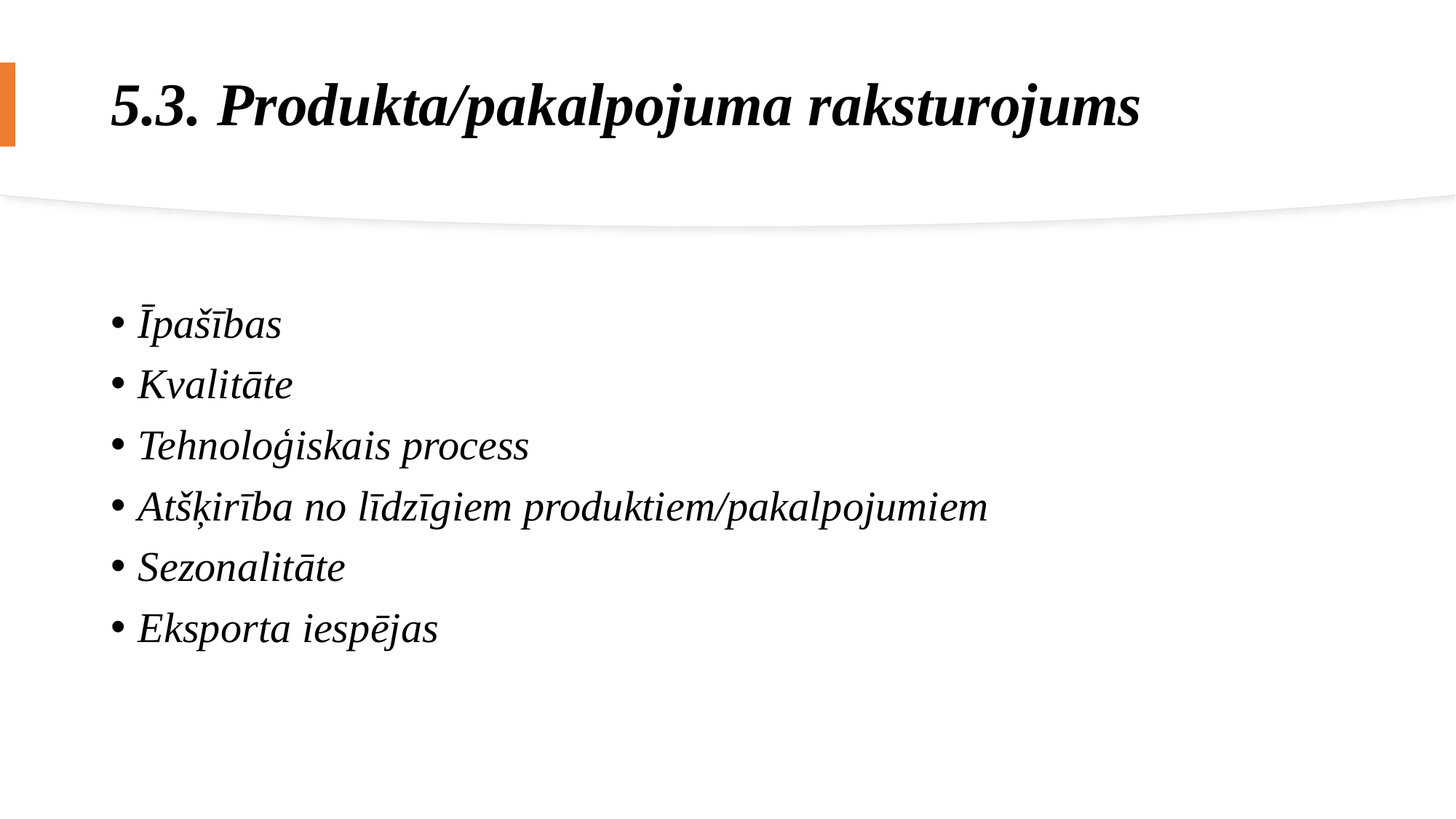

# 5.3. Produkta/pakalpojuma raksturojums

Īpašības
Kvalitāte
Tehnoloģiskais process
Atšķirība no līdzīgiem produktiem/pakalpojumiem
Sezonalitāte
Eksporta iespējas